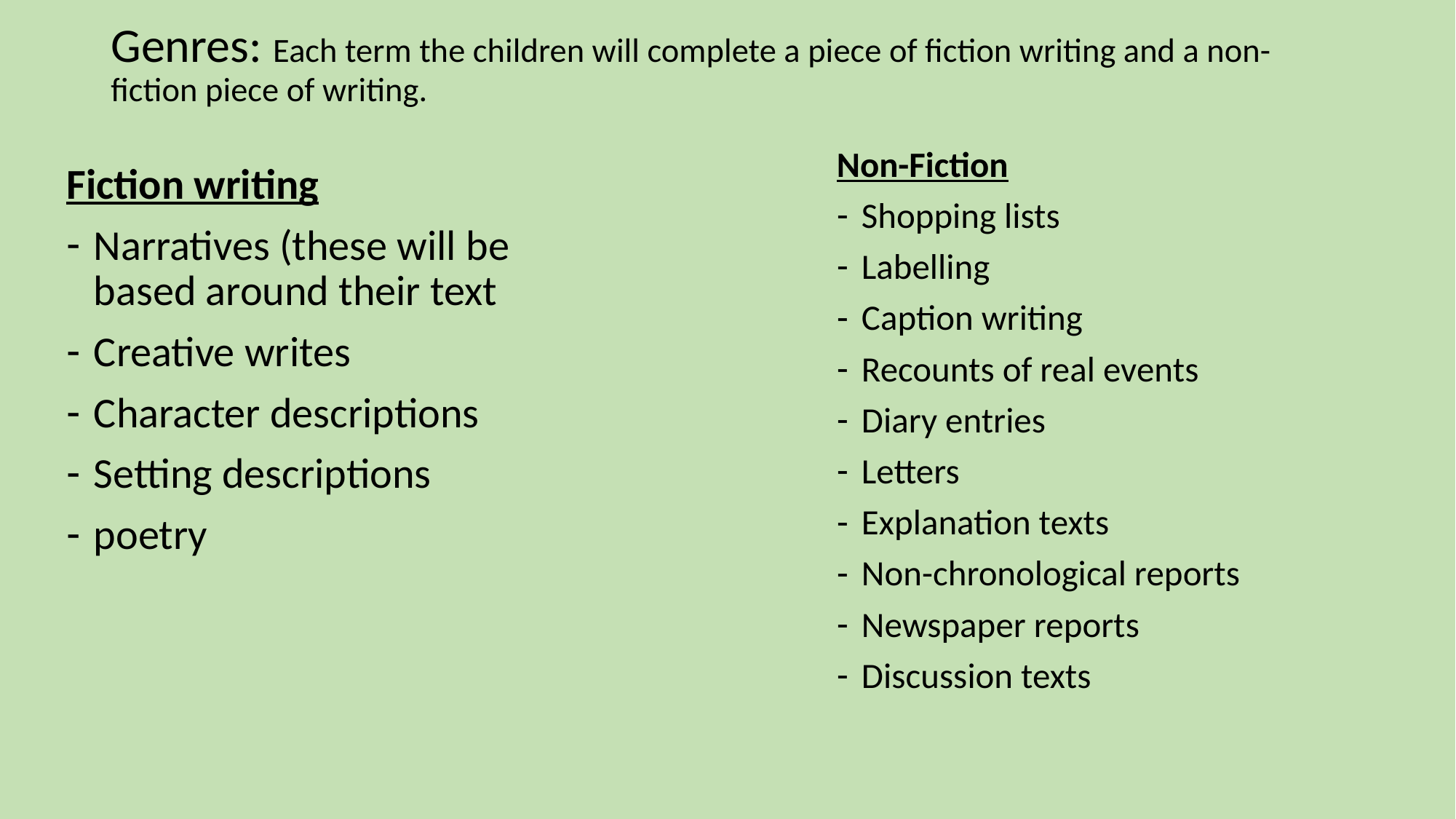

# Genres: Each term the children will complete a piece of fiction writing and a non-fiction piece of writing.
Non-Fiction
Shopping lists
Labelling
Caption writing
Recounts of real events
Diary entries
Letters
Explanation texts
Non-chronological reports
Newspaper reports
Discussion texts

Fiction writing
Narratives (these will be based around their text
Creative writes
Character descriptions
Setting descriptions
poetry